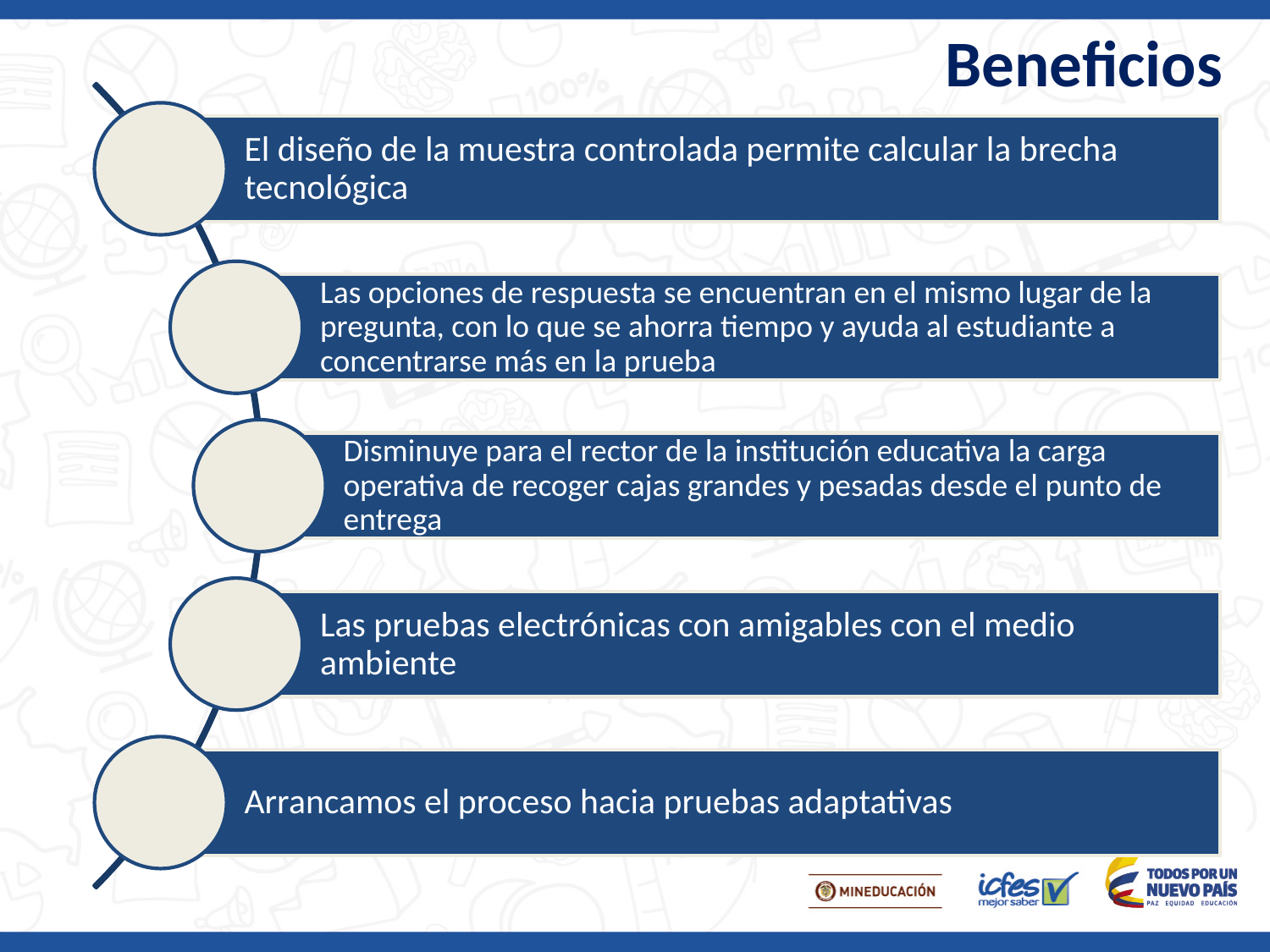

Beneficios
El diseño de la muestra controlada permite calcular la brecha tecnológica
Las opciones de respuesta se encuentran en el mismo lugar de la pregunta, con lo que se ahorra tiempo y ayuda al estudiante a concentrarse más en la prueba
Disminuye para el rector de la institución educativa la carga operativa de recoger cajas grandes y pesadas desde el punto de entrega
Las pruebas electrónicas con amigables con el medio ambiente
Arrancamos el proceso hacia pruebas adaptativas